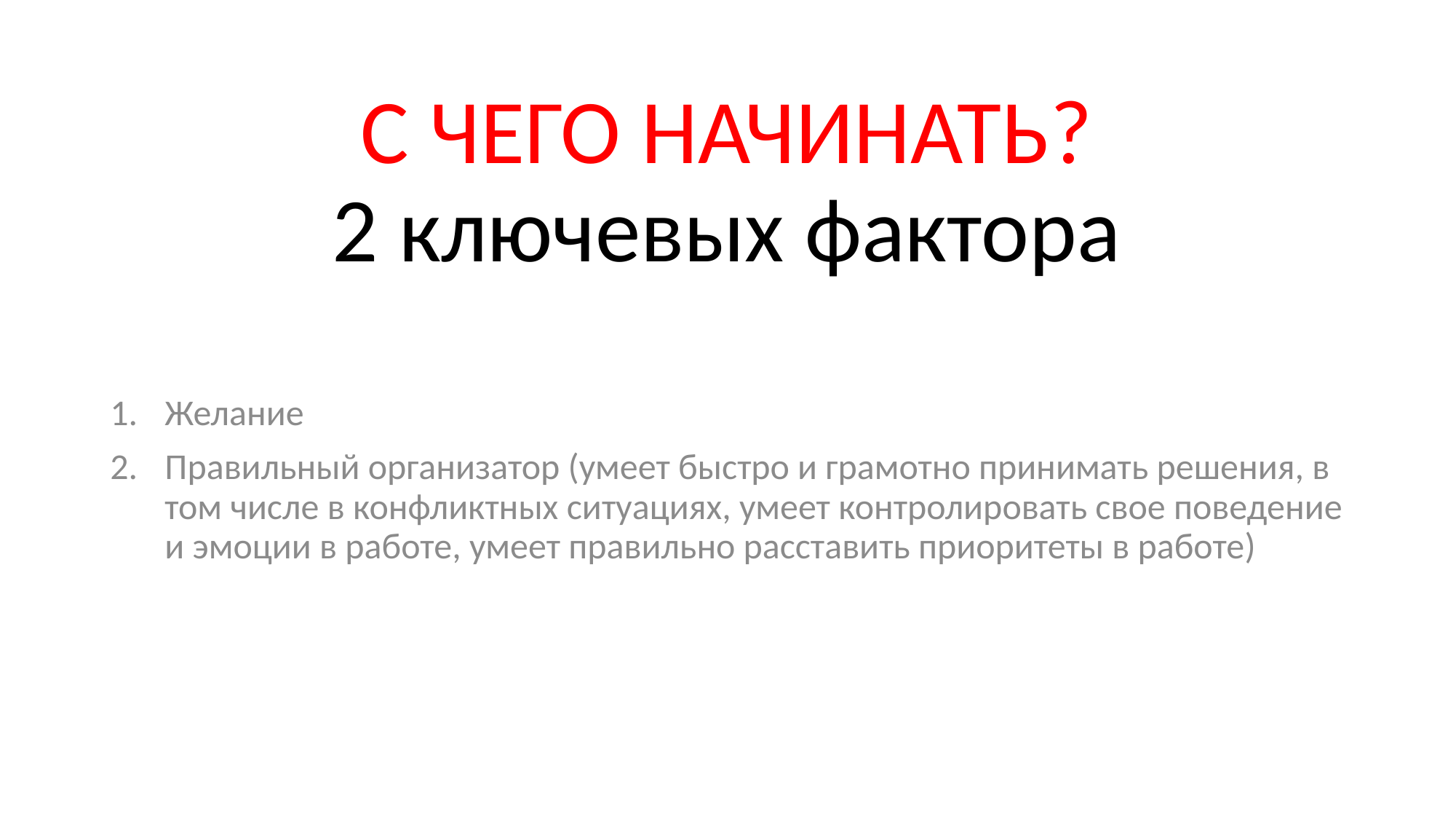

# С ЧЕГО НАЧИНАТЬ? 2 ключевых фактора
Желание
Правильный организатор (умеет быстро и грамотно принимать решения, в том числе в конфликтных ситуациях, умеет контролировать свое поведение и эмоции в работе, умеет правильно расставить приоритеты в работе)